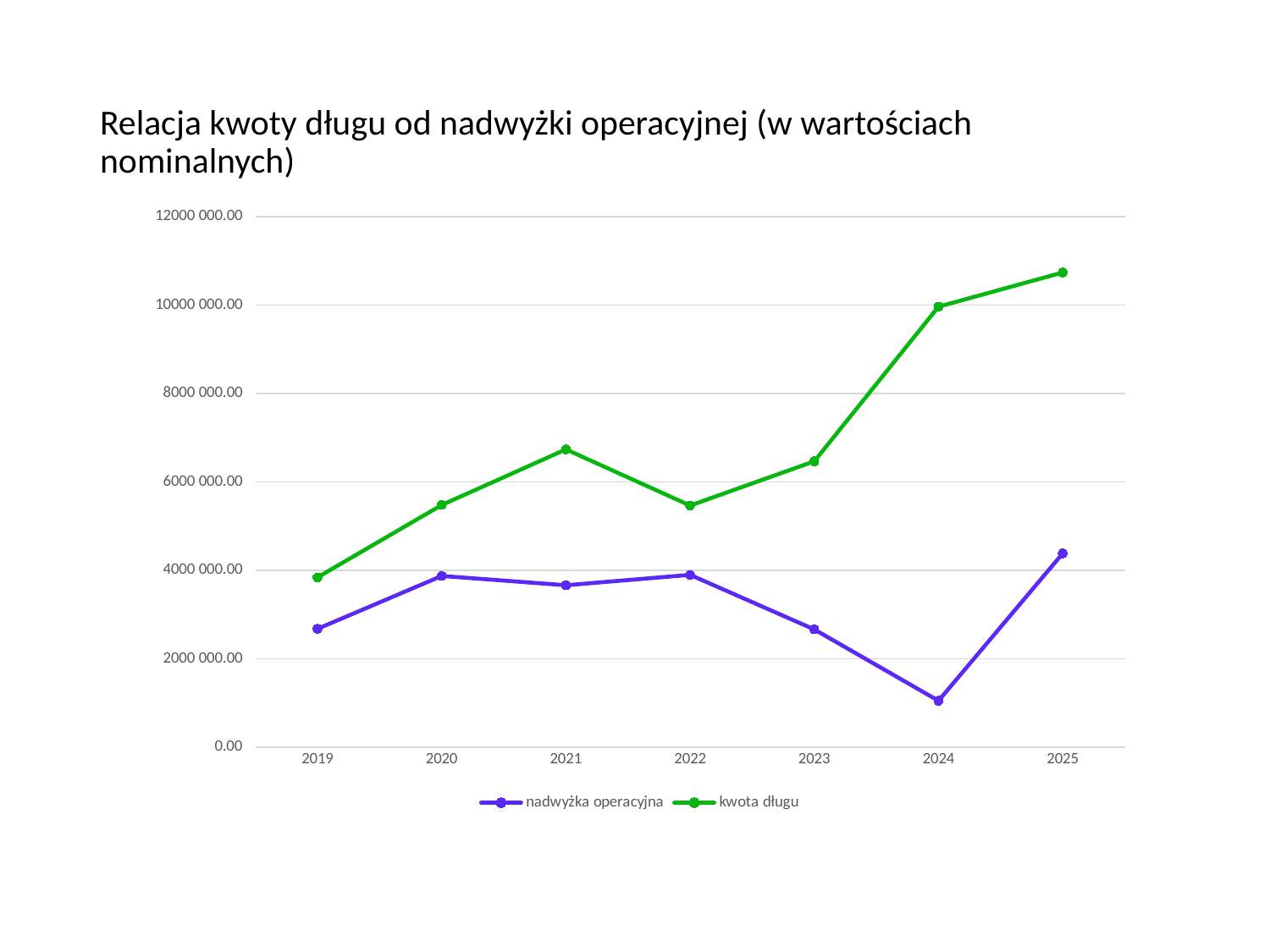

# Relacja kwoty długu od nadwyżki operacyjnej (w wartościach nominalnych)

[unsupported chart]